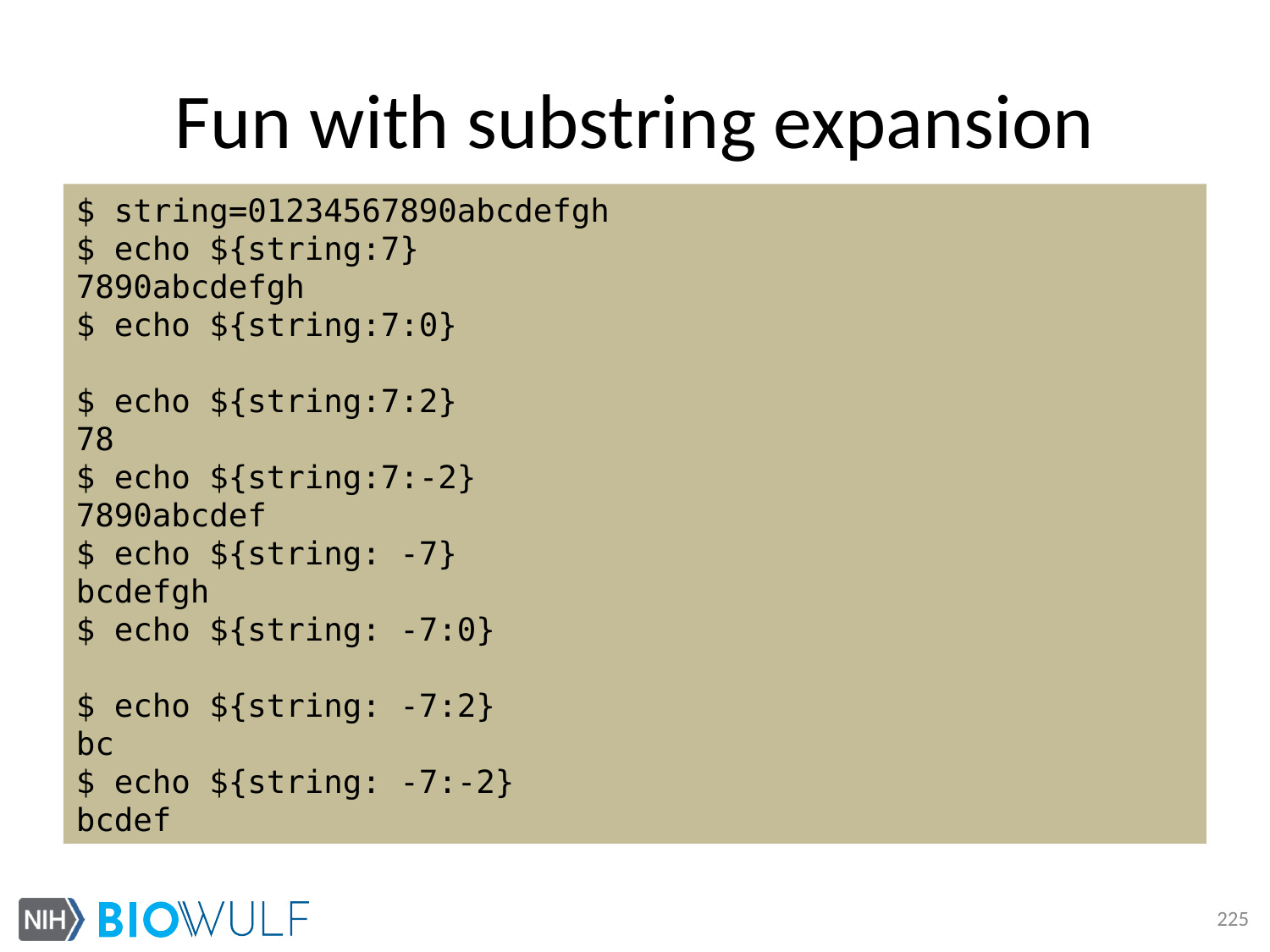

# Fun with substring expansion
$ string=01234567890abcdefgh
$ echo ${string:7}
7890abcdefgh
$ echo ${string:7:0}

$ echo ${string:7:2}
78
$ echo ${string:7:-2}
7890abcdef
$ echo ${string: -7}
bcdefgh
$ echo ${string: -7:0}

$ echo ${string: -7:2}
bc
$ echo ${string: -7:-2}
bcdef

225